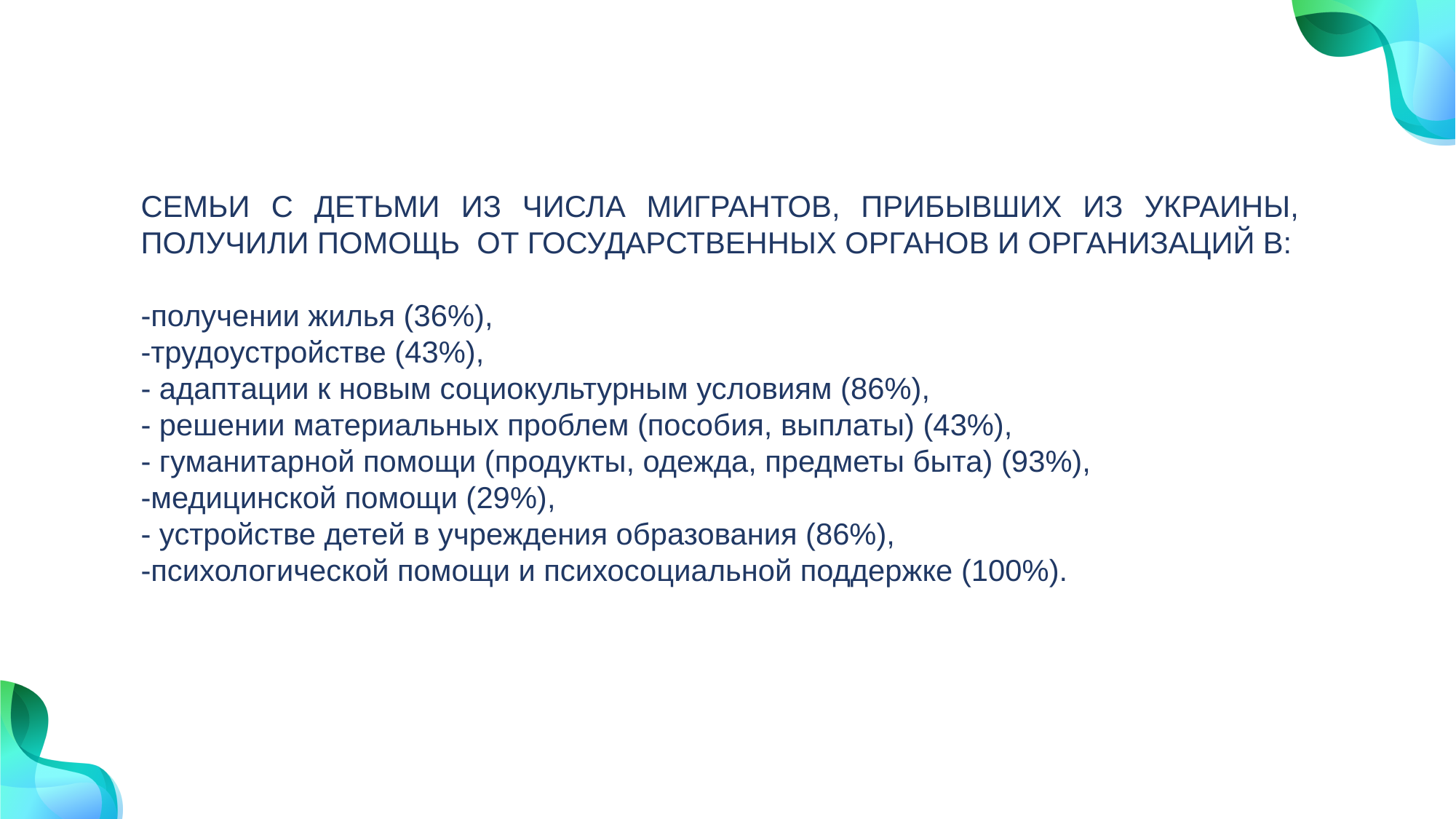

СЕМЬИ С ДЕТЬМИ ИЗ ЧИСЛА МИГРАНТОВ, ПРИБЫВШИХ ИЗ УКРАИНЫ, ПОЛУЧИЛИ ПОМОЩЬ  ОТ ГОСУДАРСТВЕННЫХ ОРГАНОВ И ОРГАНИЗАЦИЙ В:

-получении жилья (36%),
-трудоустройстве (43%),
- адаптации к новым социокультурным условиям (86%),
- решении материальных проблем (пособия, выплаты) (43%),
- гуманитарной помощи (продукты, одежда, предметы быта) (93%),
-медицинской помощи (29%),
- устройстве детей в учреждения образования (86%),
-психологической помощи и психосоциальной поддержке (100%).